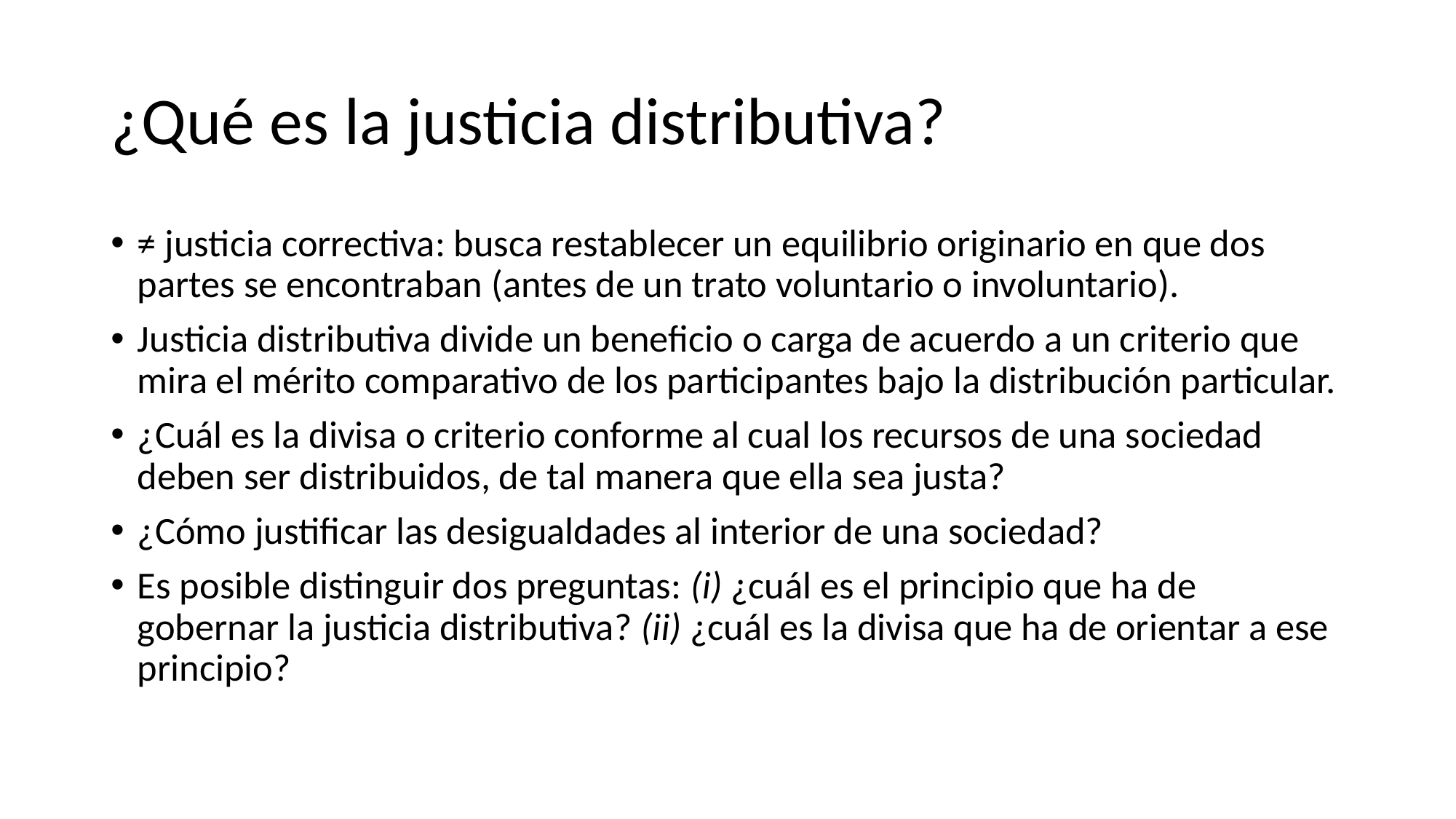

# ¿Qué es la justicia distributiva?
≠ justicia correctiva: busca restablecer un equilibrio originario en que dos partes se encontraban (antes de un trato voluntario o involuntario).
Justicia distributiva divide un beneficio o carga de acuerdo a un criterio que mira el mérito comparativo de los participantes bajo la distribución particular.
¿Cuál es la divisa o criterio conforme al cual los recursos de una sociedad deben ser distribuidos, de tal manera que ella sea justa?
¿Cómo justificar las desigualdades al interior de una sociedad?
Es posible distinguir dos preguntas: (i) ¿cuál es el principio que ha de gobernar la justicia distributiva? (ii) ¿cuál es la divisa que ha de orientar a ese principio?